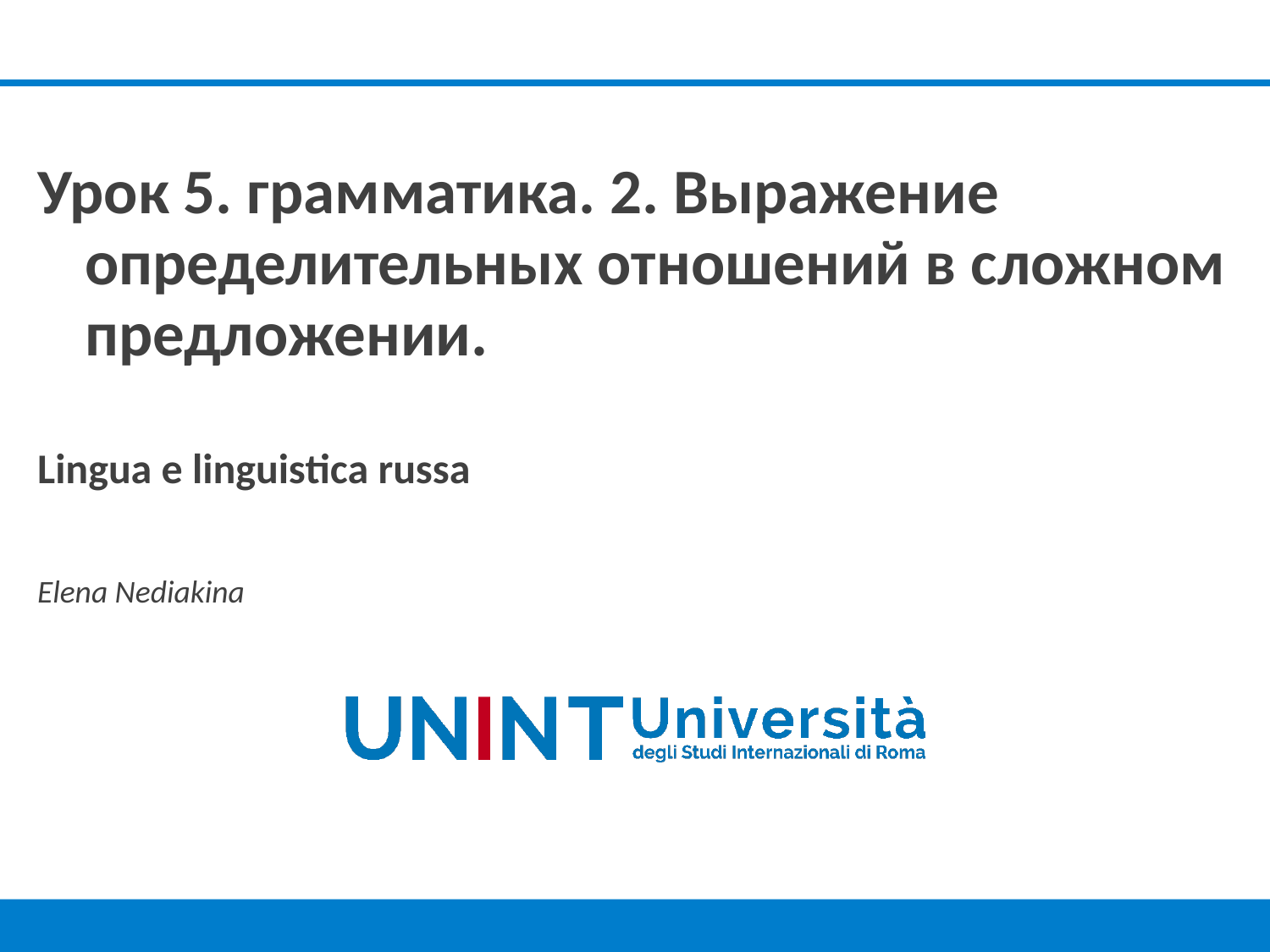

Урок 5. грамматика. 2. Выражение определительных отношений в сложном предложении.
Lingua e linguistica russa
Elena Nediakina